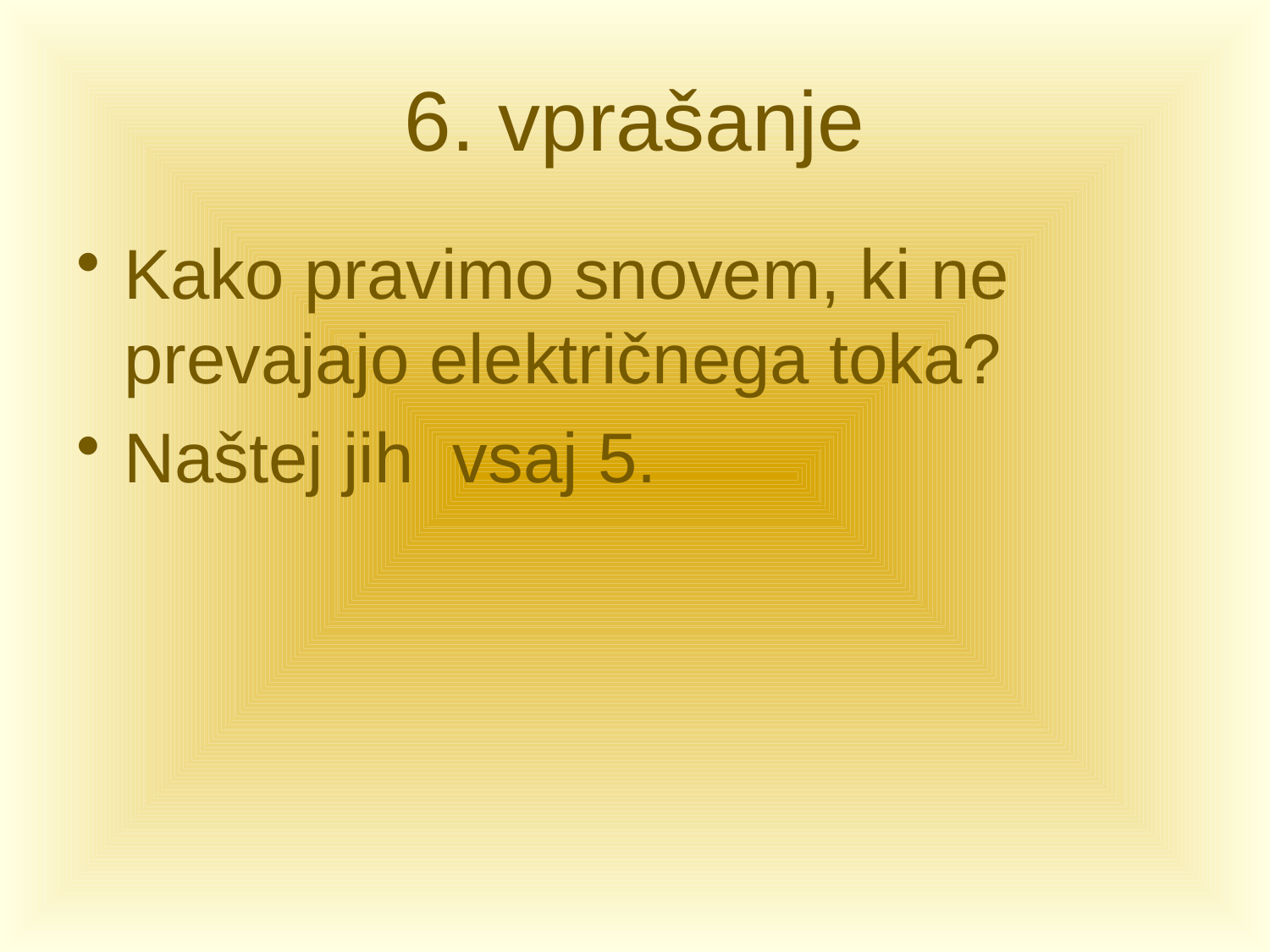

# 6. vprašanje
Kako pravimo snovem, ki ne prevajajo električnega toka?
Naštej jih  vsaj 5.